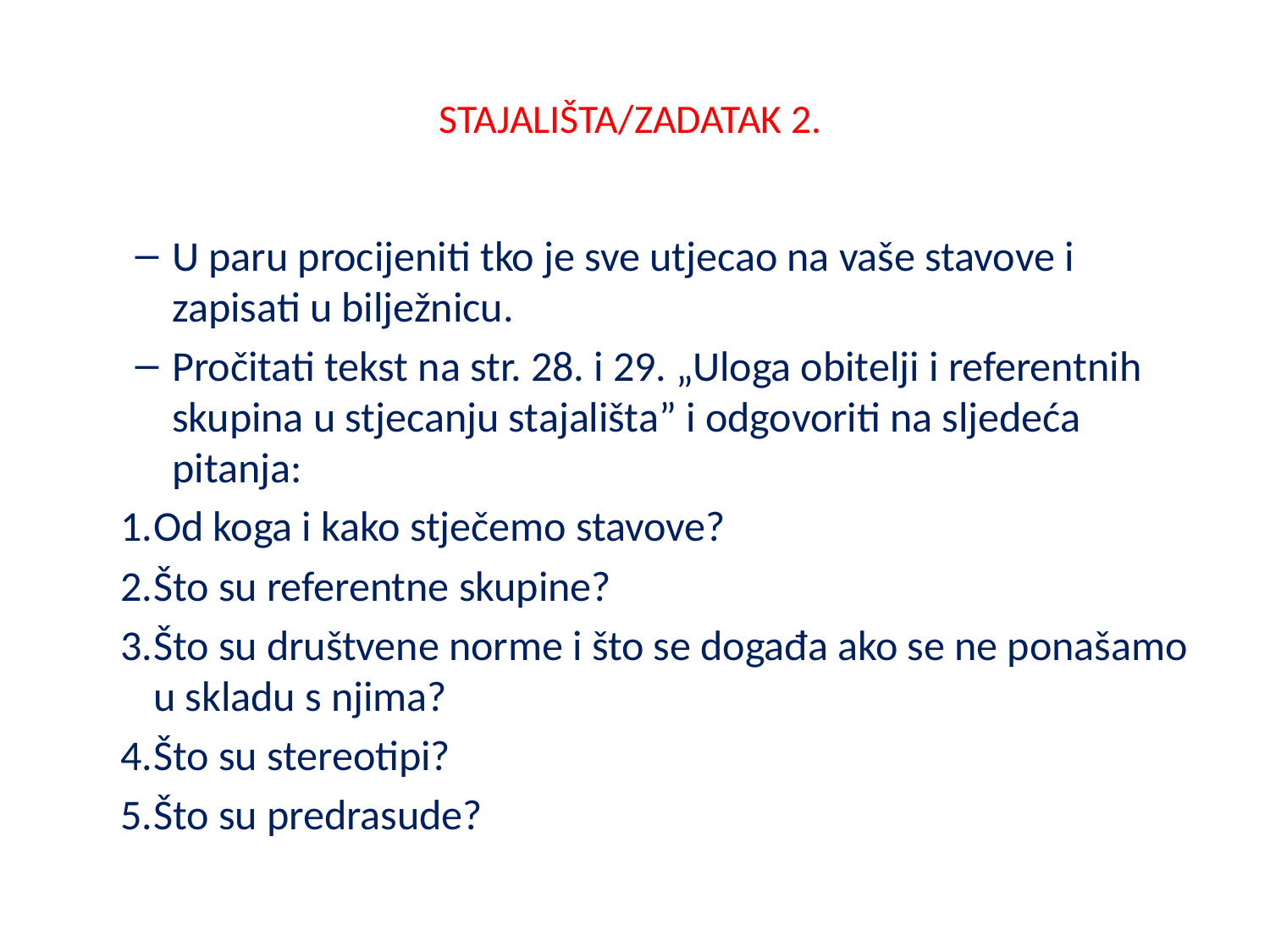

# STAJALIŠTA/ZADATAK 2.
U paru procijeniti tko je sve utjecao na vaše stavove i zapisati u bilježnicu.
Pročitati tekst na str. 28. i 29. „Uloga obitelji i referentnih skupina u stjecanju stajališta” i odgovoriti na sljedeća pitanja:
Od koga i kako stječemo stavove?
Što su referentne skupine?
Što su društvene norme i što se događa ako se ne ponašamo u skladu s njima?
Što su stereotipi?
Što su predrasude?